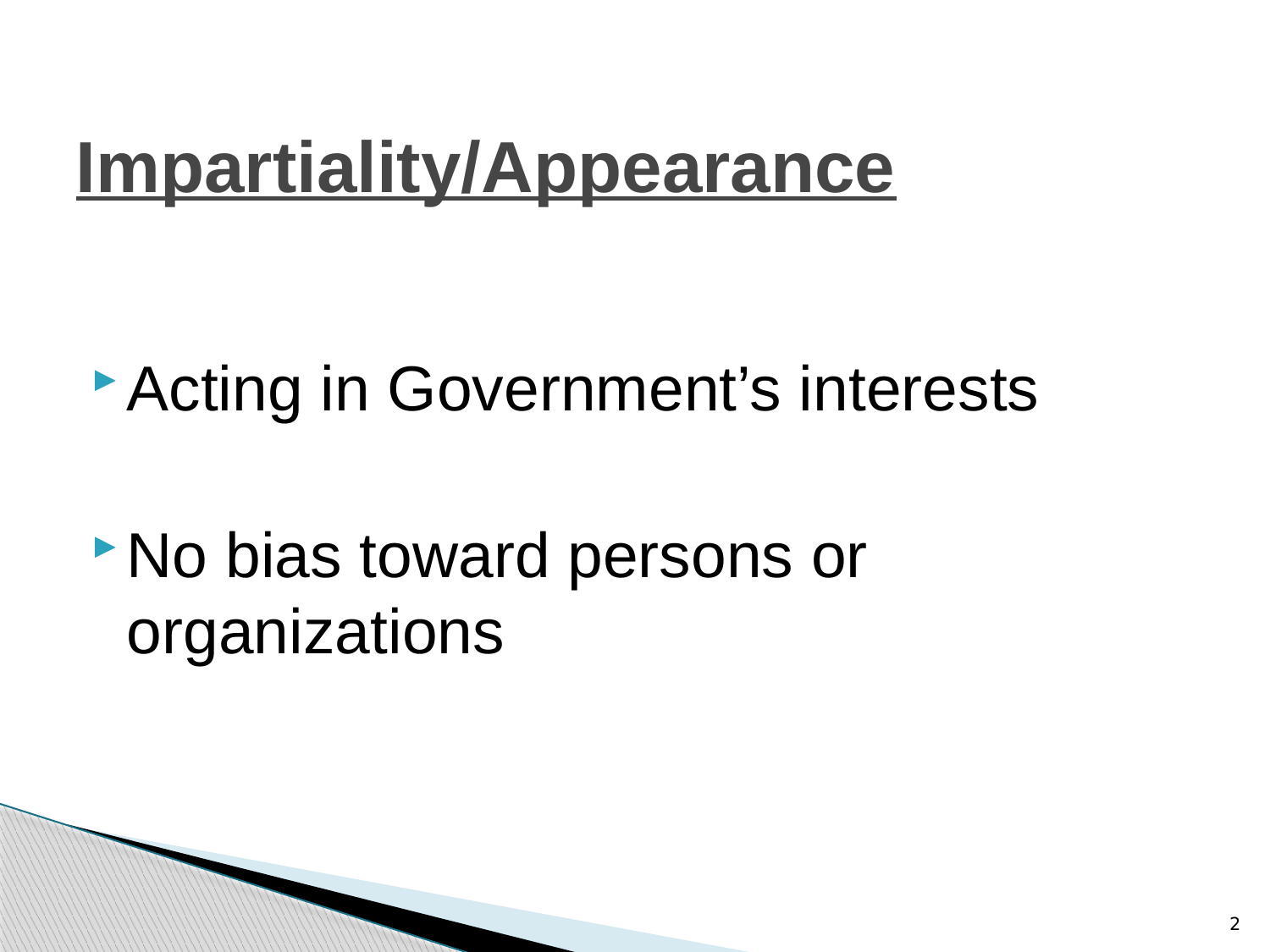

# Impartiality/Appearance
Acting in Government’s interests

No bias toward persons or organizations
2